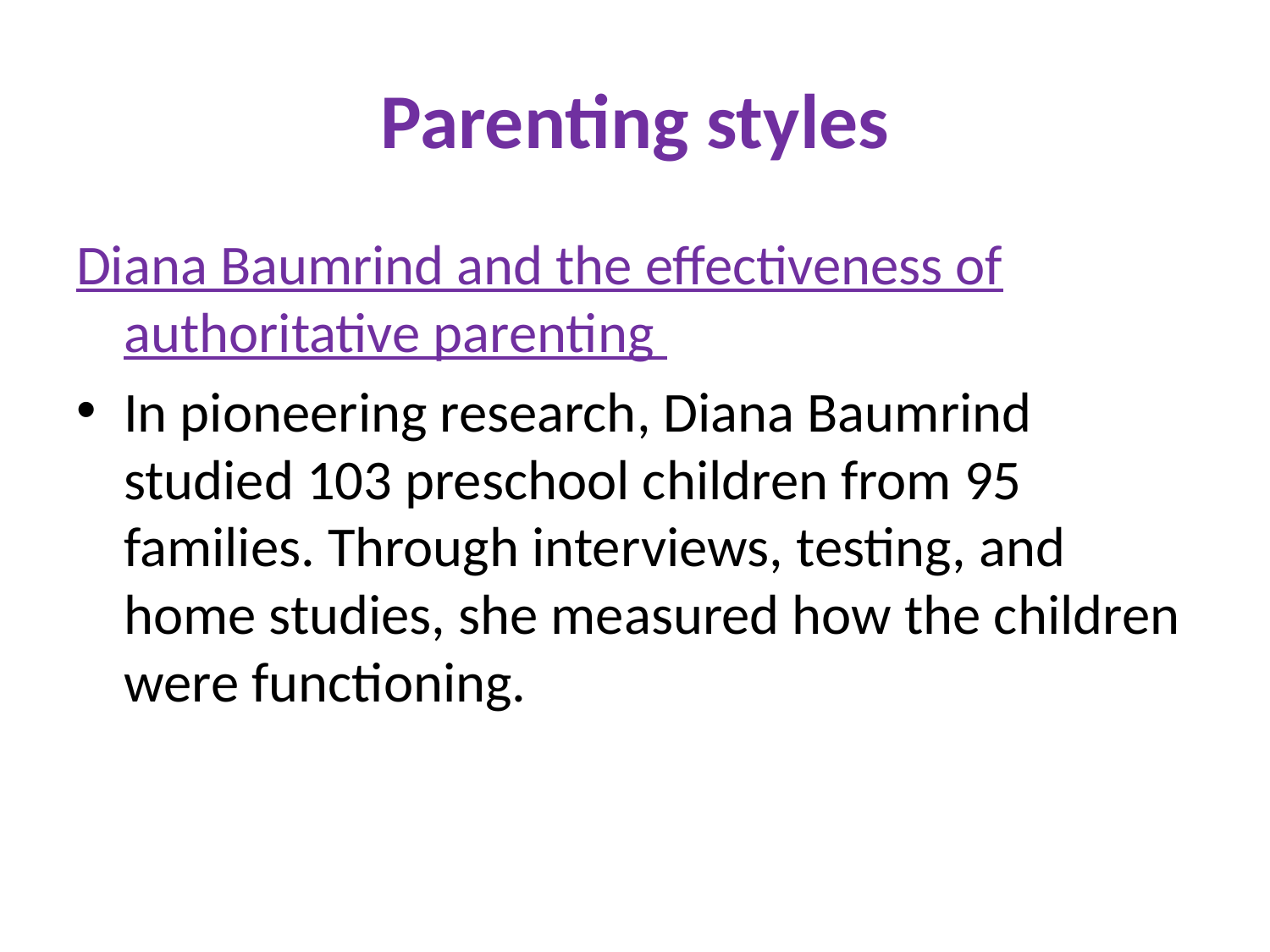

# Parenting styles
Diana Baumrind and the effectiveness of authoritative parenting
In pioneering research, Diana Baumrind studied 103 preschool children from 95 families. Through interviews, testing, and home studies, she measured how the children were functioning.